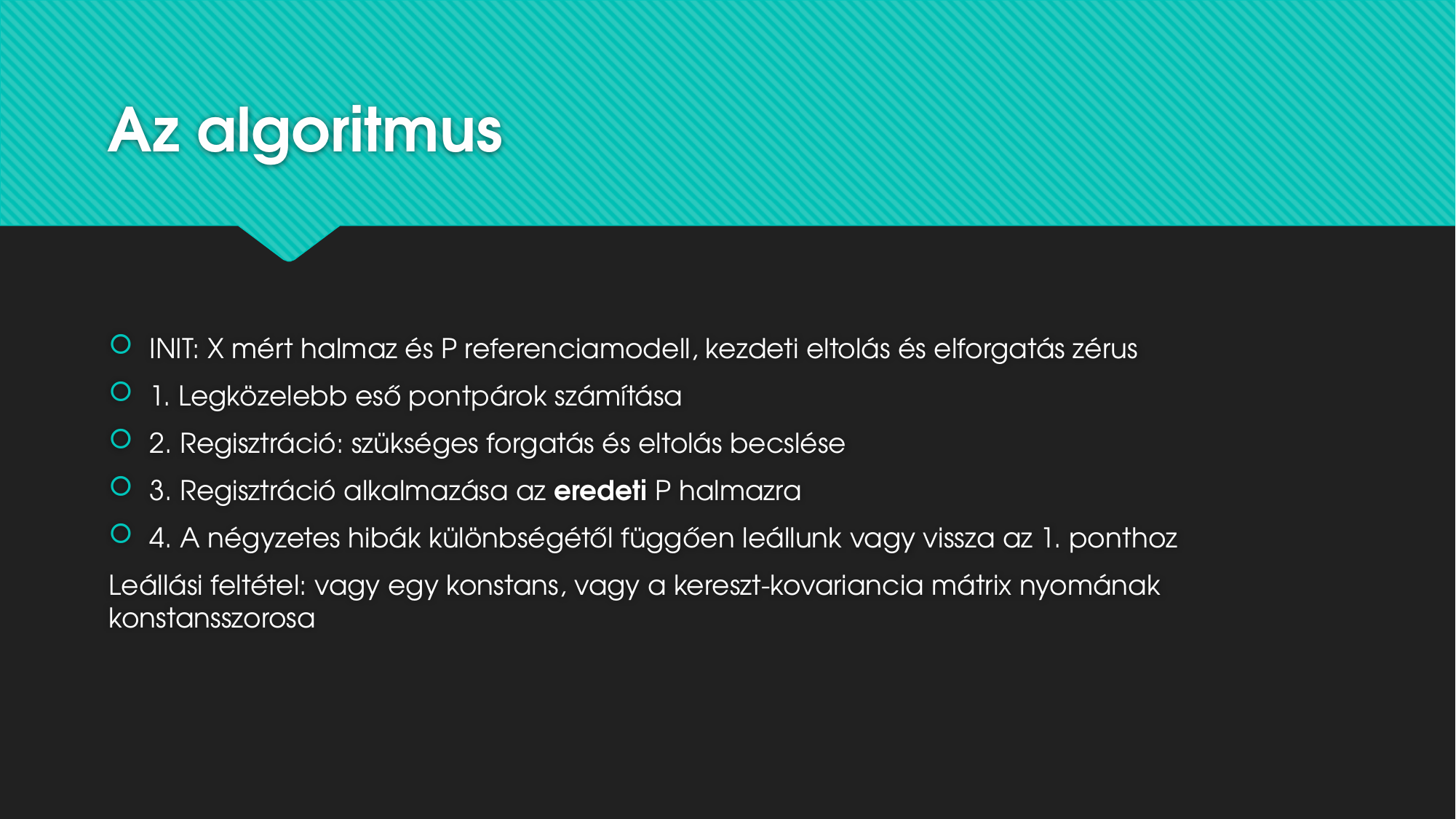

# Az algoritmus
INIT: X mért halmaz és P referenciamodell, kezdeti eltolás és elforgatás zérus
1. Legközelebb eső pontpárok számítása
2. Regisztráció: szükséges forgatás és eltolás becslése
3. Regisztráció alkalmazása az eredeti P halmazra
4. A négyzetes hibák különbségétől függően leállunk vagy vissza az 1. ponthoz
Leállási feltétel: vagy egy konstans, vagy a kereszt-kovariancia mátrix nyomának konstansszorosa